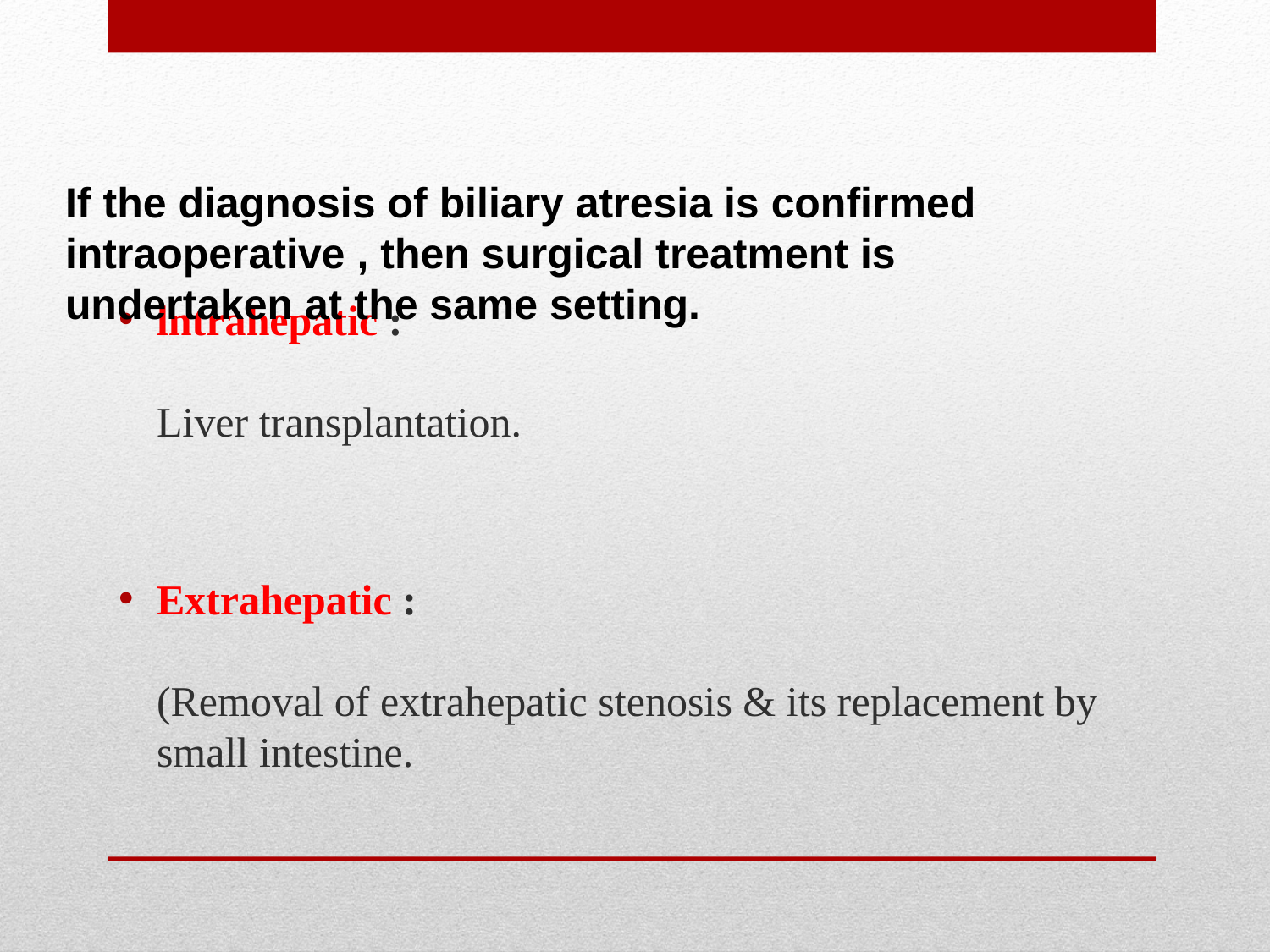

If the diagnosis of biliary atresia is confirmed intraoperative , then surgical treatment is undertaken at the same setting.
lntrahepatic :
Liver transplantation.

Extrahepatic :
(Removal of extrahepatic stenosis & its replacement by small intestine.